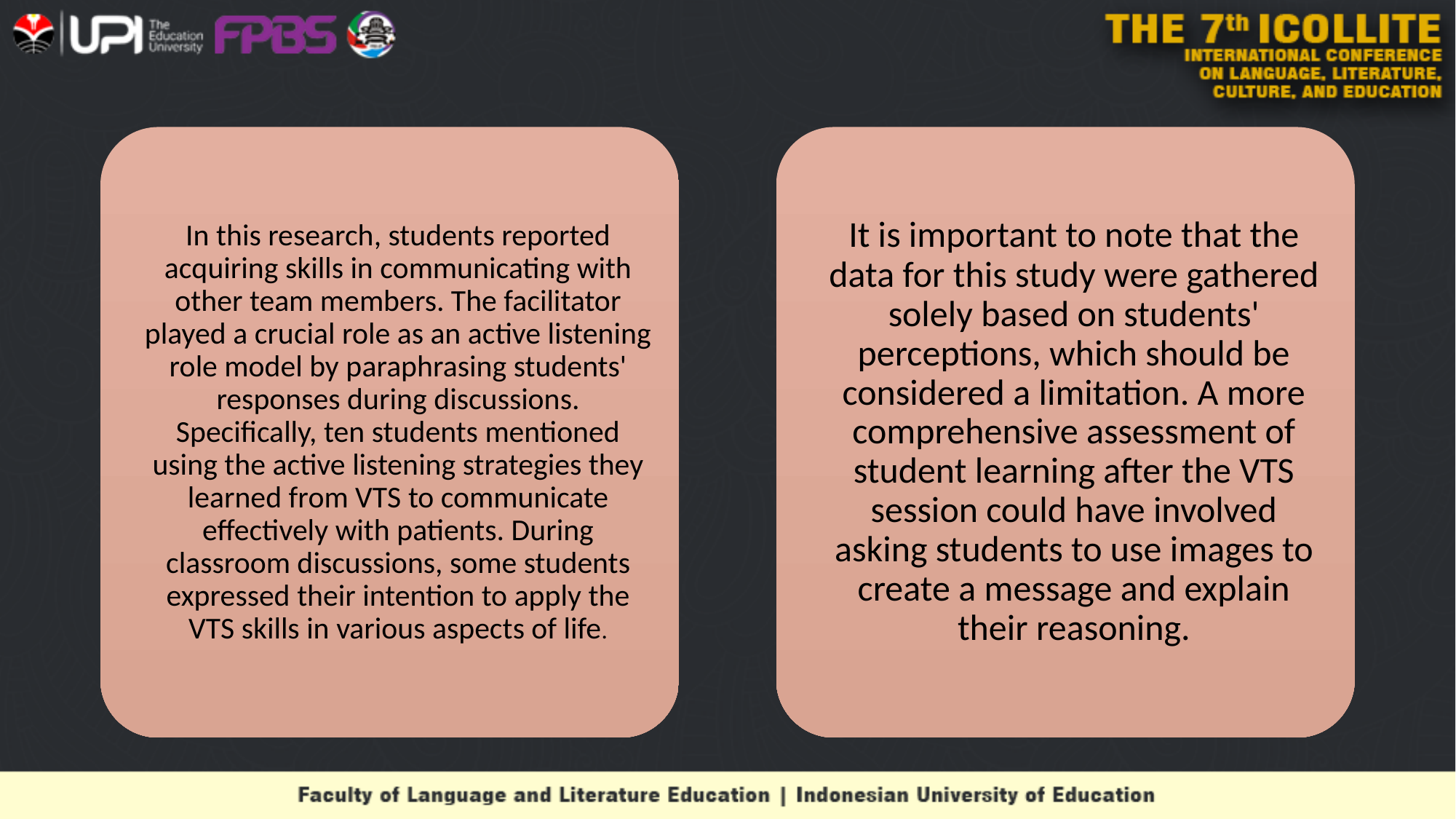

In this research, students reported acquiring skills in communicating with other team members. The facilitator played a crucial role as an active listening role model by paraphrasing students' responses during discussions. Specifically, ten students mentioned using the active listening strategies they learned from VTS to communicate effectively with patients. During classroom discussions, some students expressed their intention to apply the VTS skills in various aspects of life.
It is important to note that the data for this study were gathered solely based on students' perceptions, which should be considered a limitation. A more comprehensive assessment of student learning after the VTS session could have involved asking students to use images to create a message and explain their reasoning.